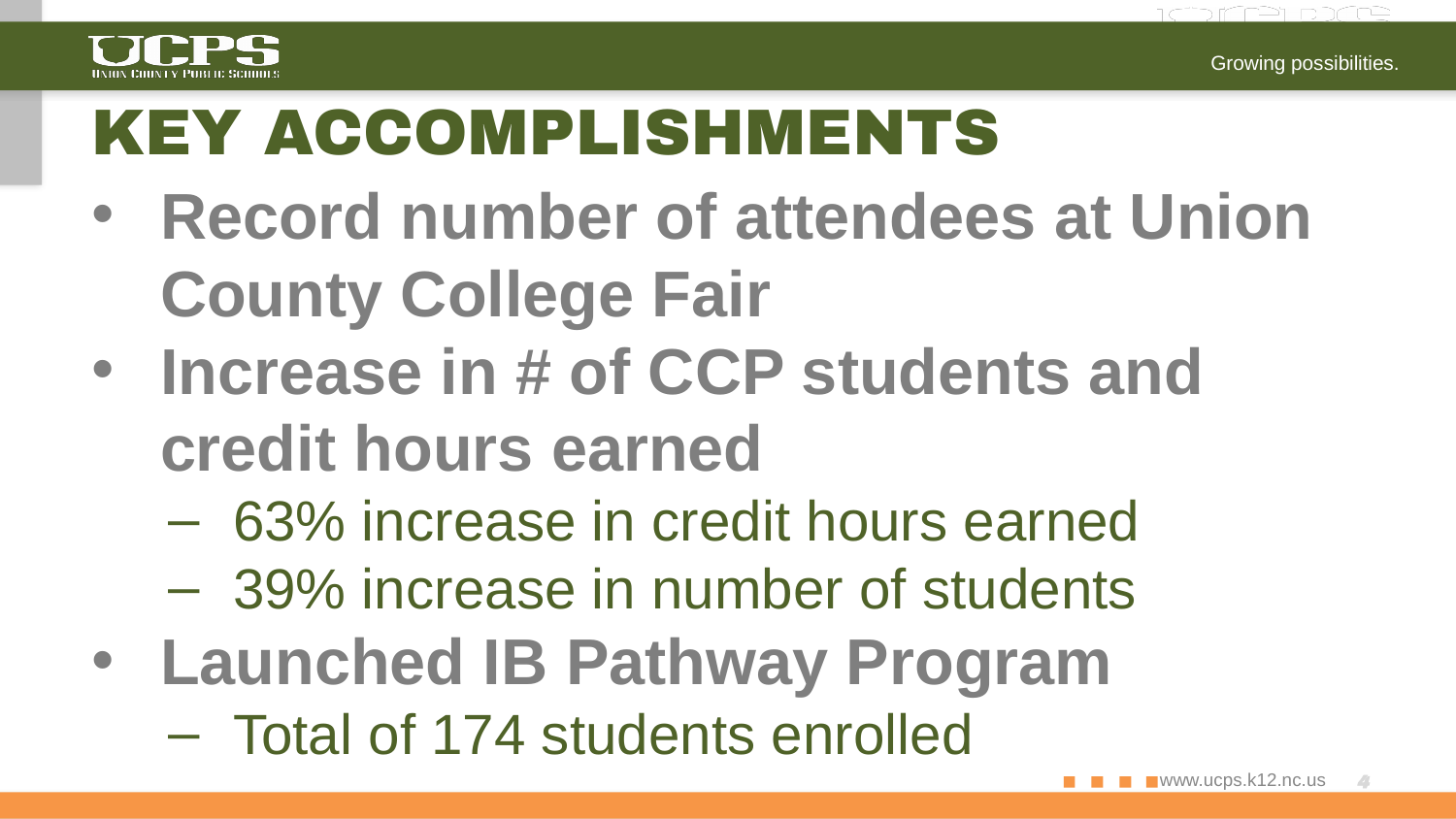

# KEY ACCOMPLISHMENTS
Record number of attendees at Union County College Fair
Increase in # of CCP students and credit hours earned
63% increase in credit hours earned
39% increase in number of students
Launched IB Pathway Program
Total of 174 students enrolled

4
www.ucps.k12.nc.us